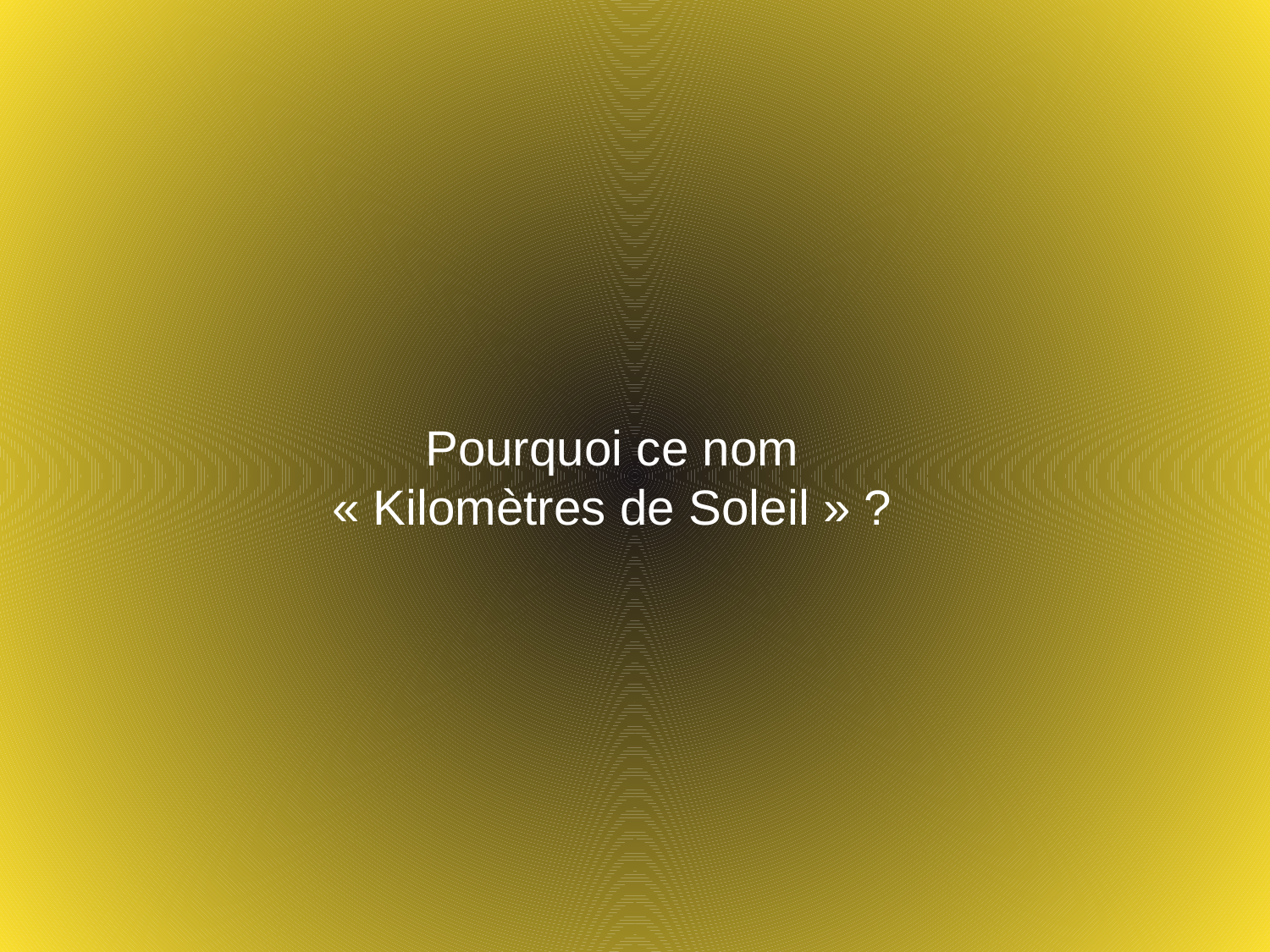

Pourquoi ce nom
« Kilomètres de Soleil » ?